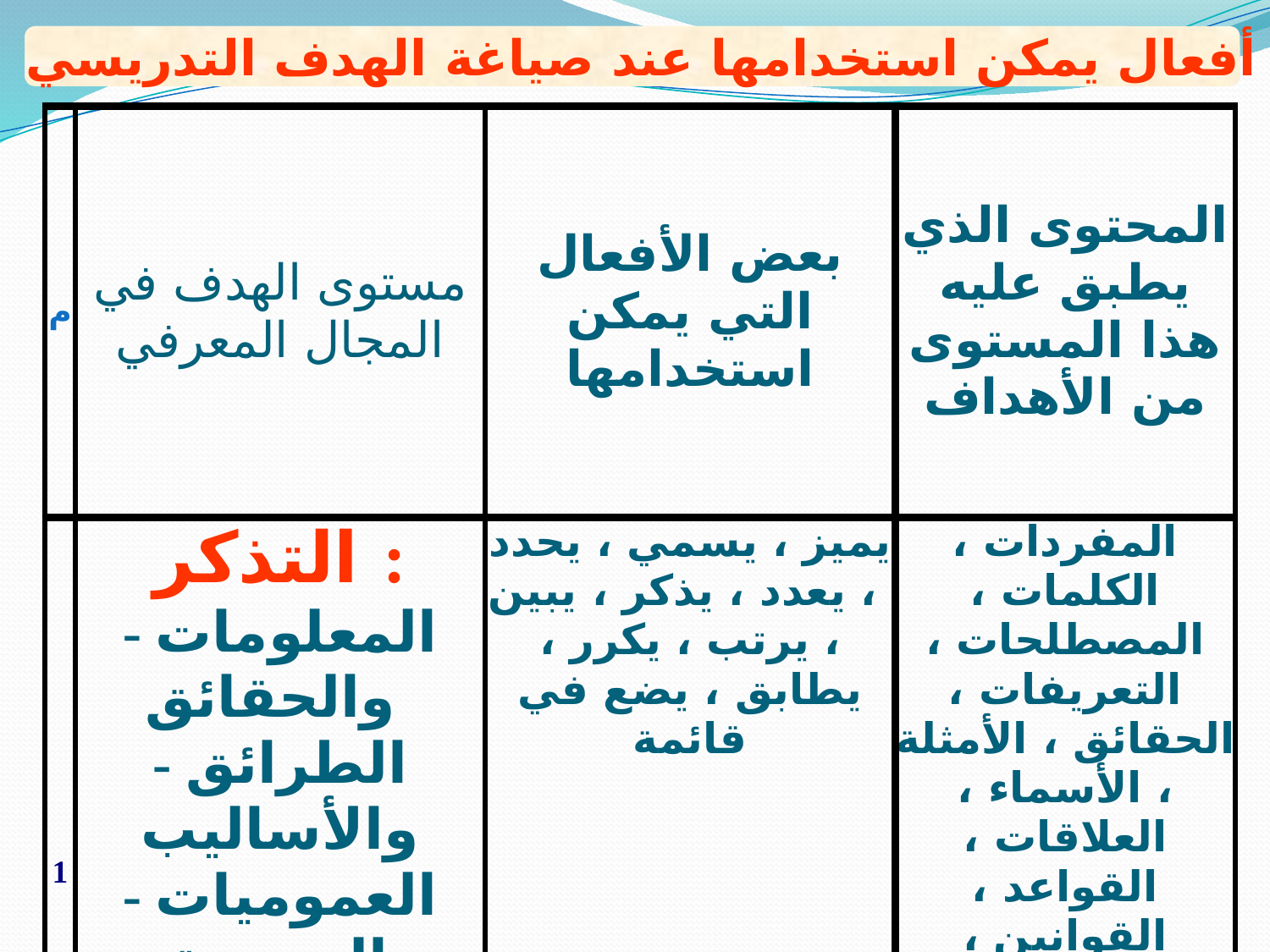

أفعال يمكن استخدامها عند صياغة الهدف التدريسي
| م | مستوى الهدف في المجال المعرفي | بعض الأفعال التي يمكن استخدامها | المحتوى الذي يطبق عليه هذا المستوى من الأهداف |
| --- | --- | --- | --- |
| 1 | التذكر : - المعلومات والحقائق - الطرائق والأساليب - العموميات المجردة تذكرها | يميز ، يسمي ، يحدد ، يعدد ، يذكر ، يبين ، يرتب ، يكرر ، يطابق ، يضع في قائمة | المفردات ، الكلمات ، المصطلحات ، التعريفات ، الحقائق ، الأمثلة ، الأسماء ، العلاقات ، القواعد ، القوانين ، النظريات ، الأماكن .... إلخ |